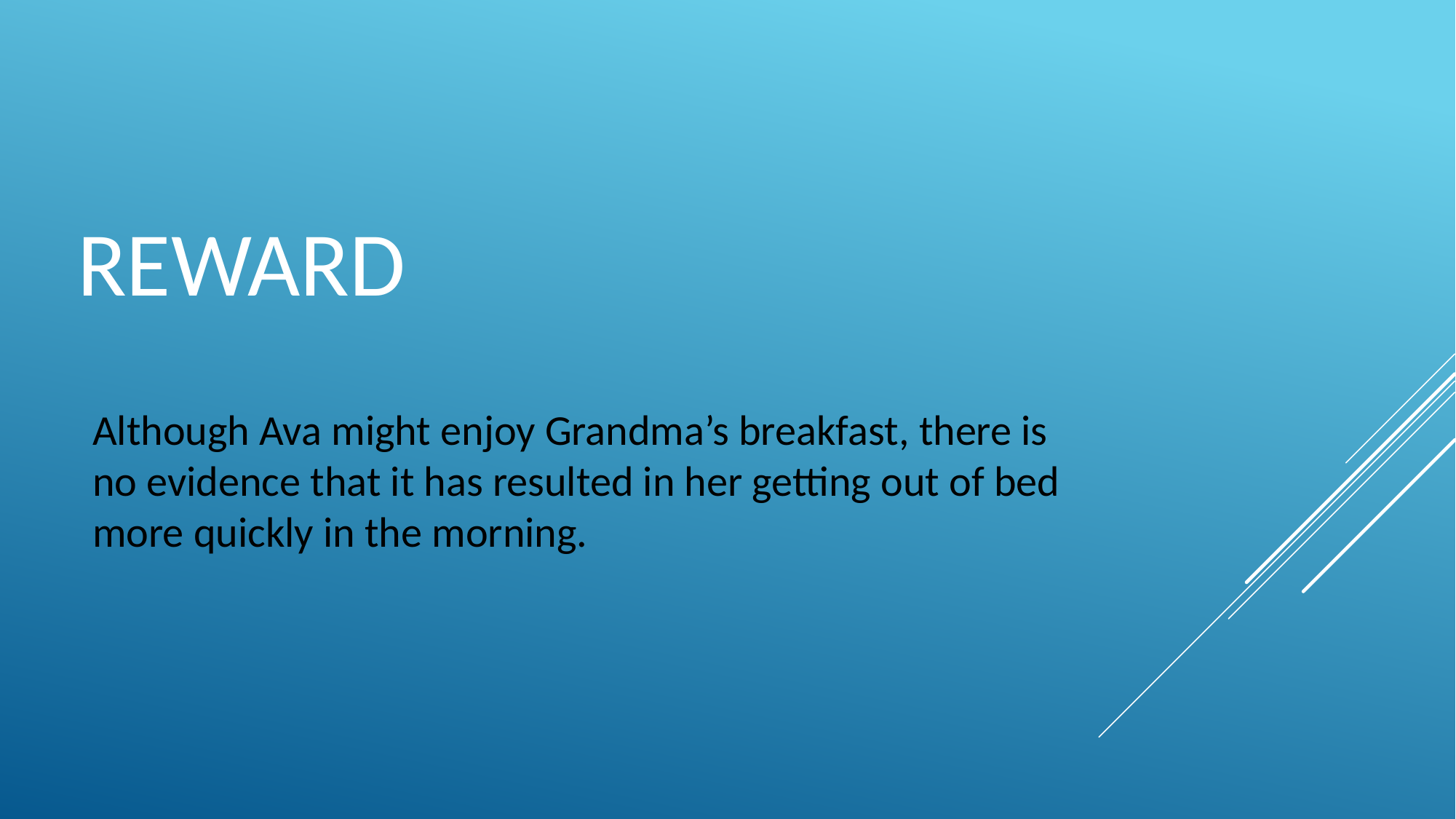

# REward
Although Ava might enjoy Grandma’s breakfast, there is no evidence that it has resulted in her getting out of bed more quickly in the morning.